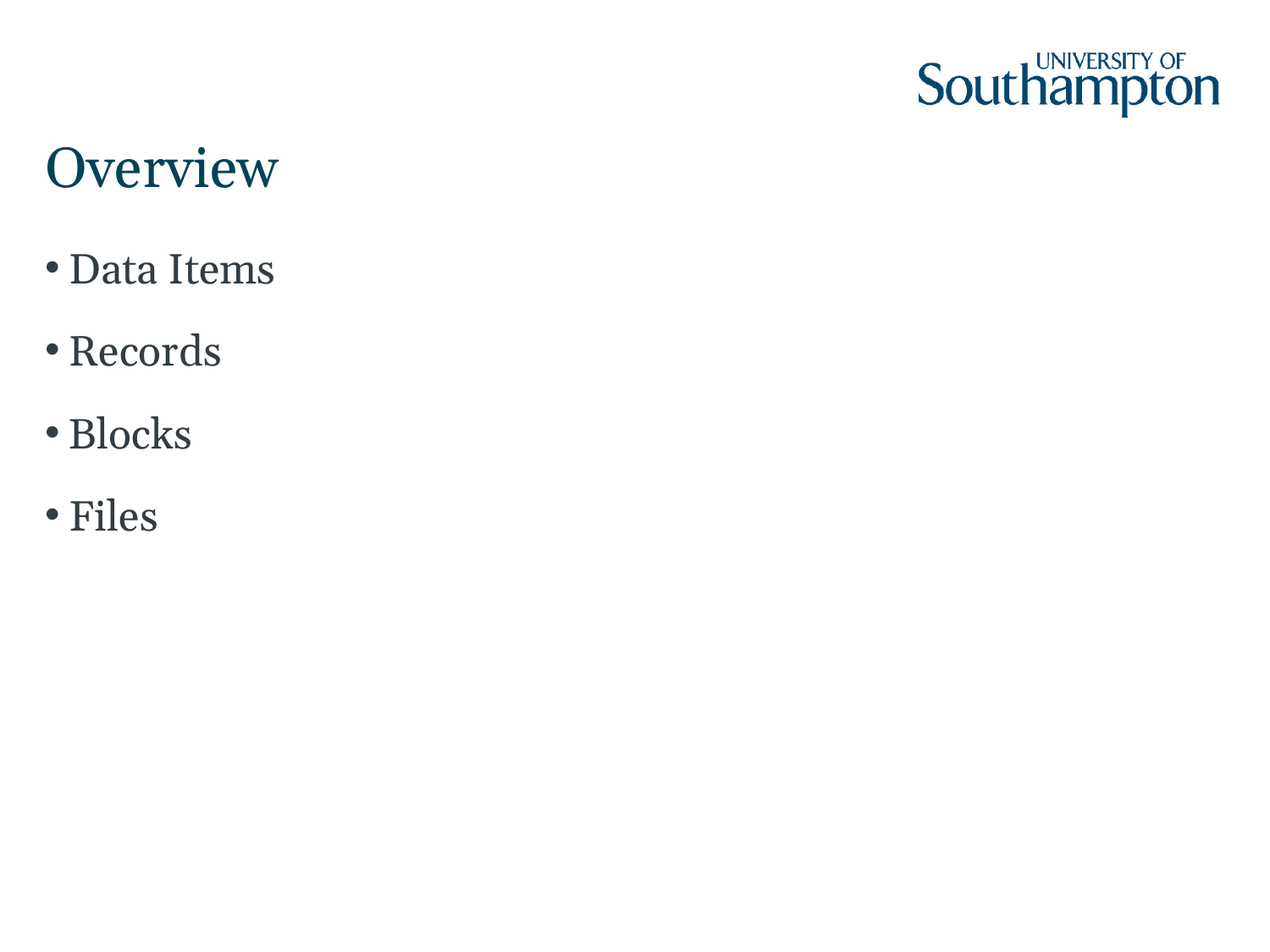

# Overview
Data Items
Records
Blocks
Files